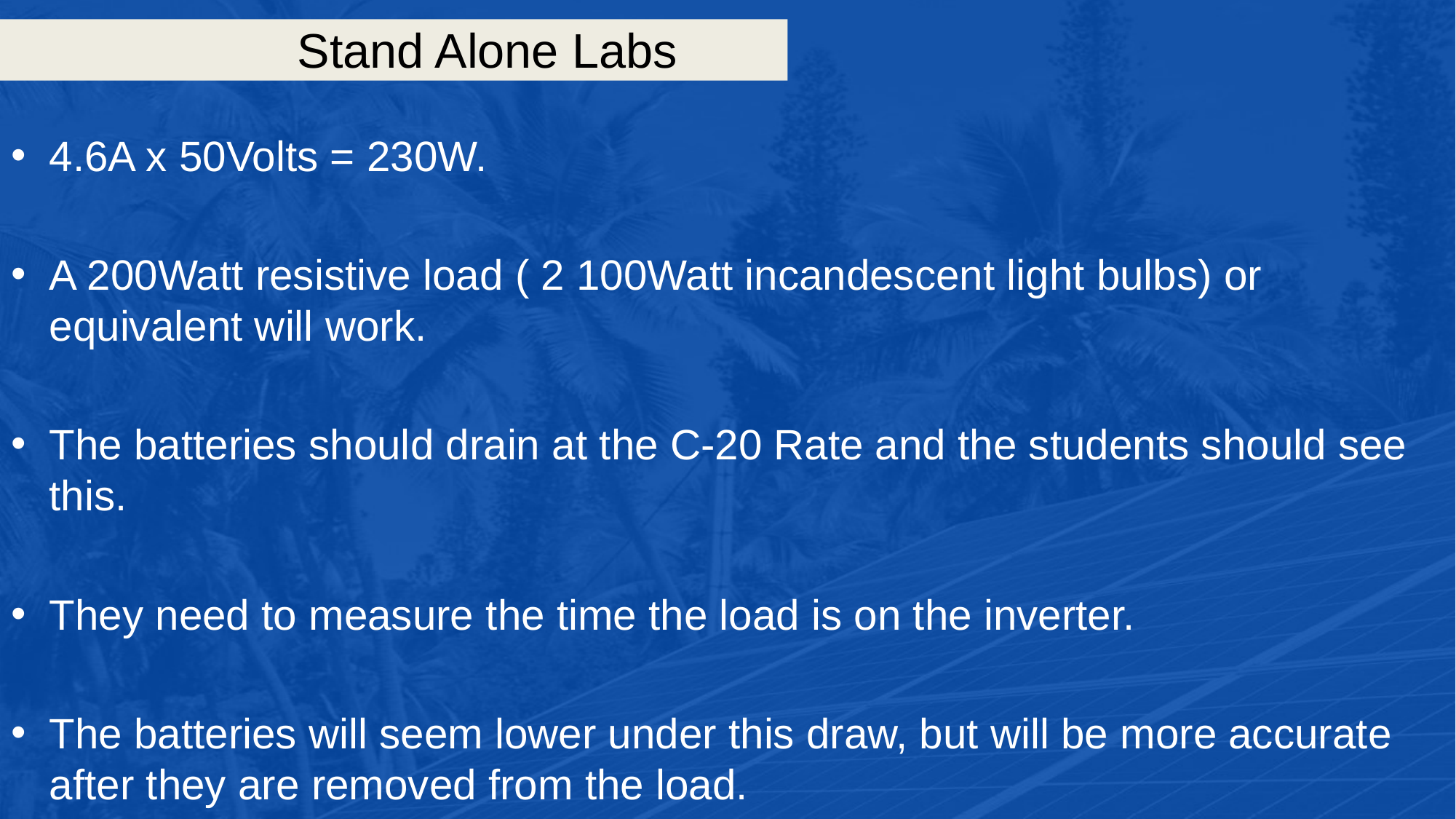

# Stand Alone Labs
4.6A x 50Volts = 230W.

A 200Watt resistive load ( 2 100Watt incandescent light bulbs) or equivalent will work.

The batteries should drain at the C-20 Rate and the students should see this.

They need to measure the time the load is on the inverter.

The batteries will seem lower under this draw, but will be more accurate after they are removed from the load.